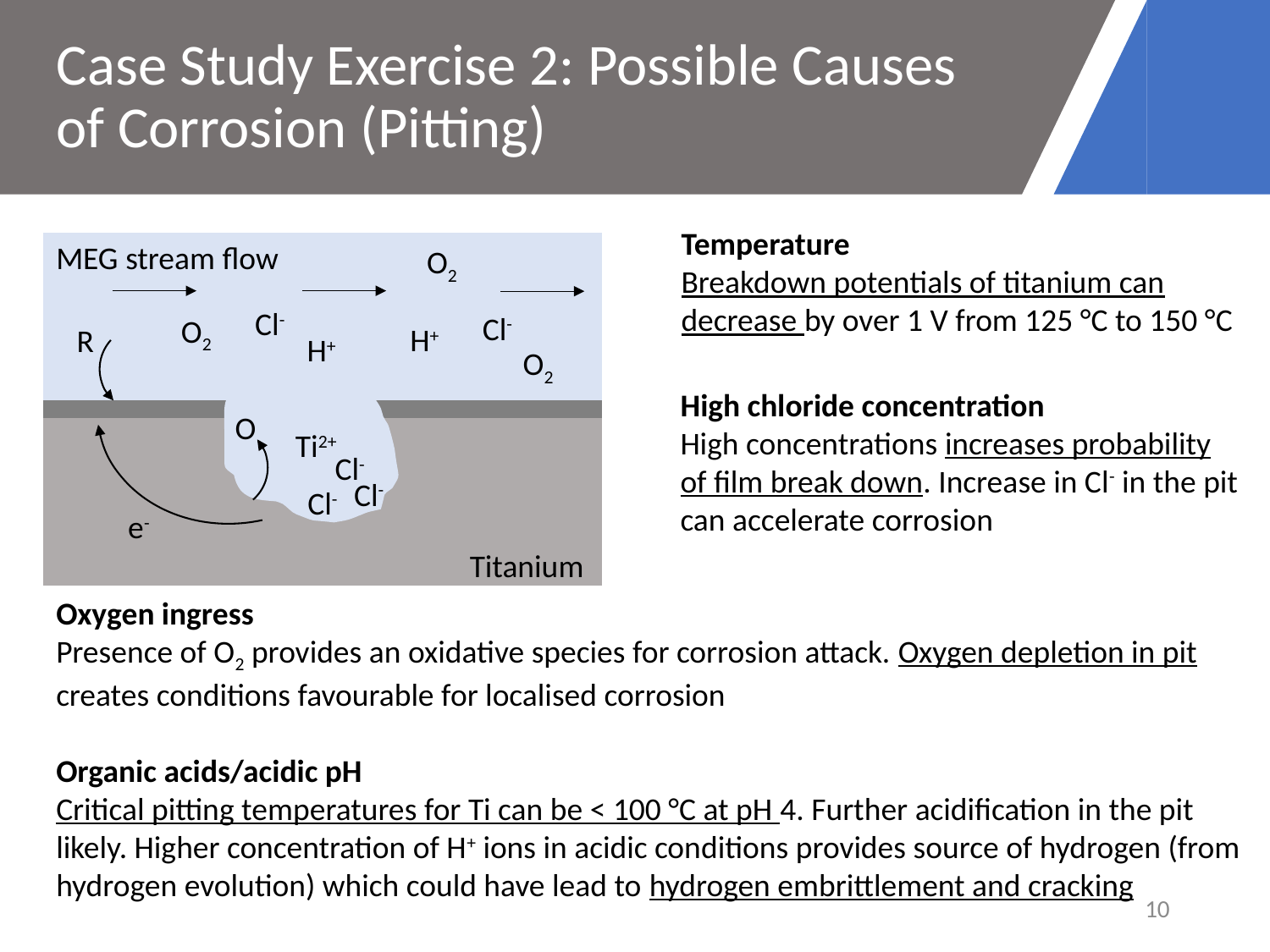

# Case Study Exercise 2: Possible Causes of Corrosion (Pitting)
Temperature
Breakdown potentials of titanium can decrease by over 1 V from 125 °C to 150 °C
MEG stream flow

O2

Cl-
Cl-
O2
H+
R
H+

O2
High chloride concentration
High concentrations increases probability of film break down. Increase in Cl- in the pit can accelerate corrosion

O

Ti2+

Cl-
Cl-
Cl-
e-
Titanium
Oxygen ingress
Presence of O2 provides an oxidative species for corrosion attack. Oxygen depletion in pit creates conditions favourable for localised corrosion

Organic acids/acidic pH
Critical pitting temperatures for Ti can be < 100 °C at pH 4. Further acidification in the pit likely. Higher concentration of H+ ions in acidic conditions provides source of hydrogen (from hydrogen evolution) which could have lead to hydrogen embrittlement and cracking
10